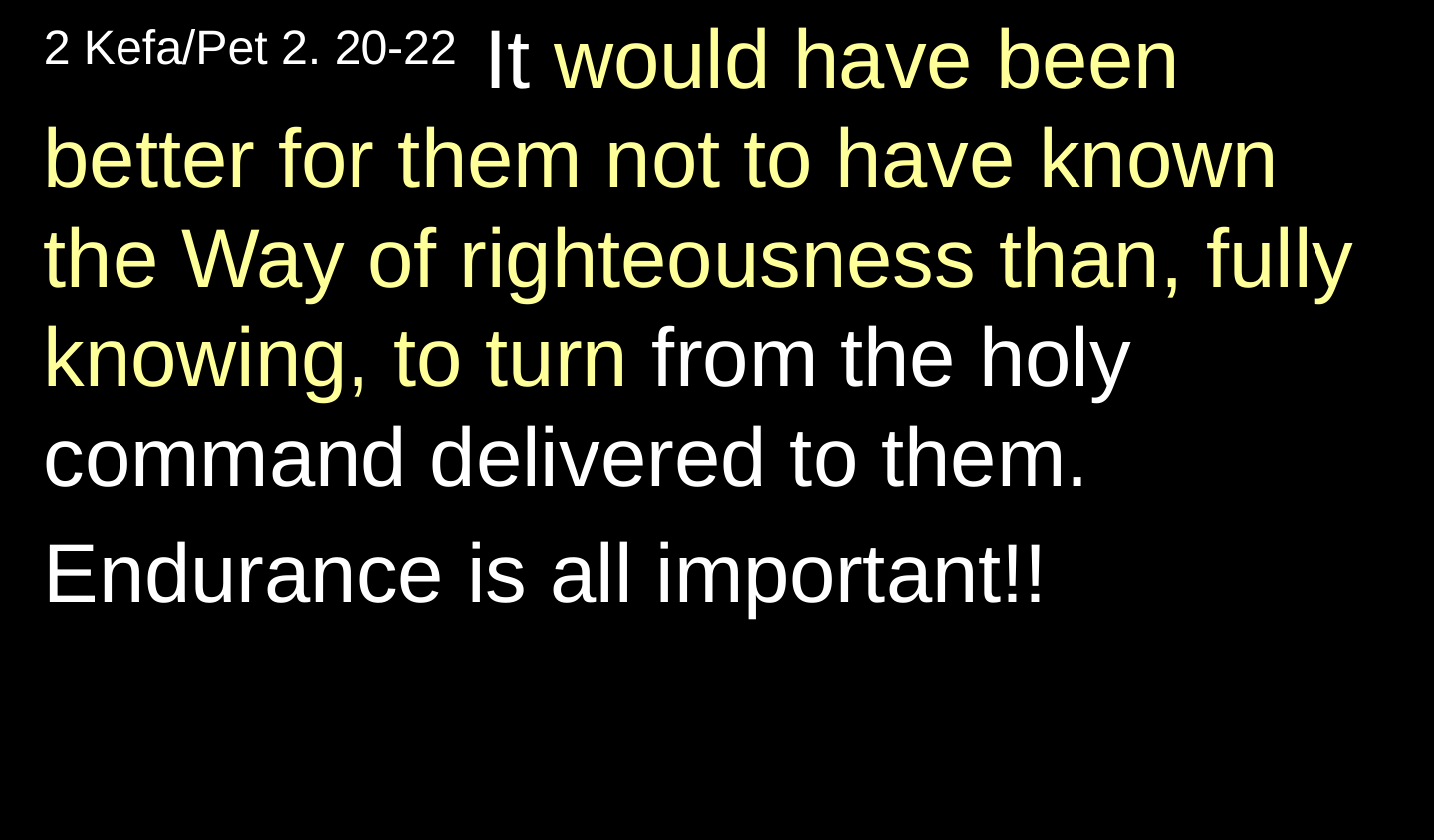

2 Kefa/Pet 2. 20-22  It would have been better for them not to have known the Way of righteousness than, fully knowing, to turn from the holy command delivered to them.
Endurance is all important!!